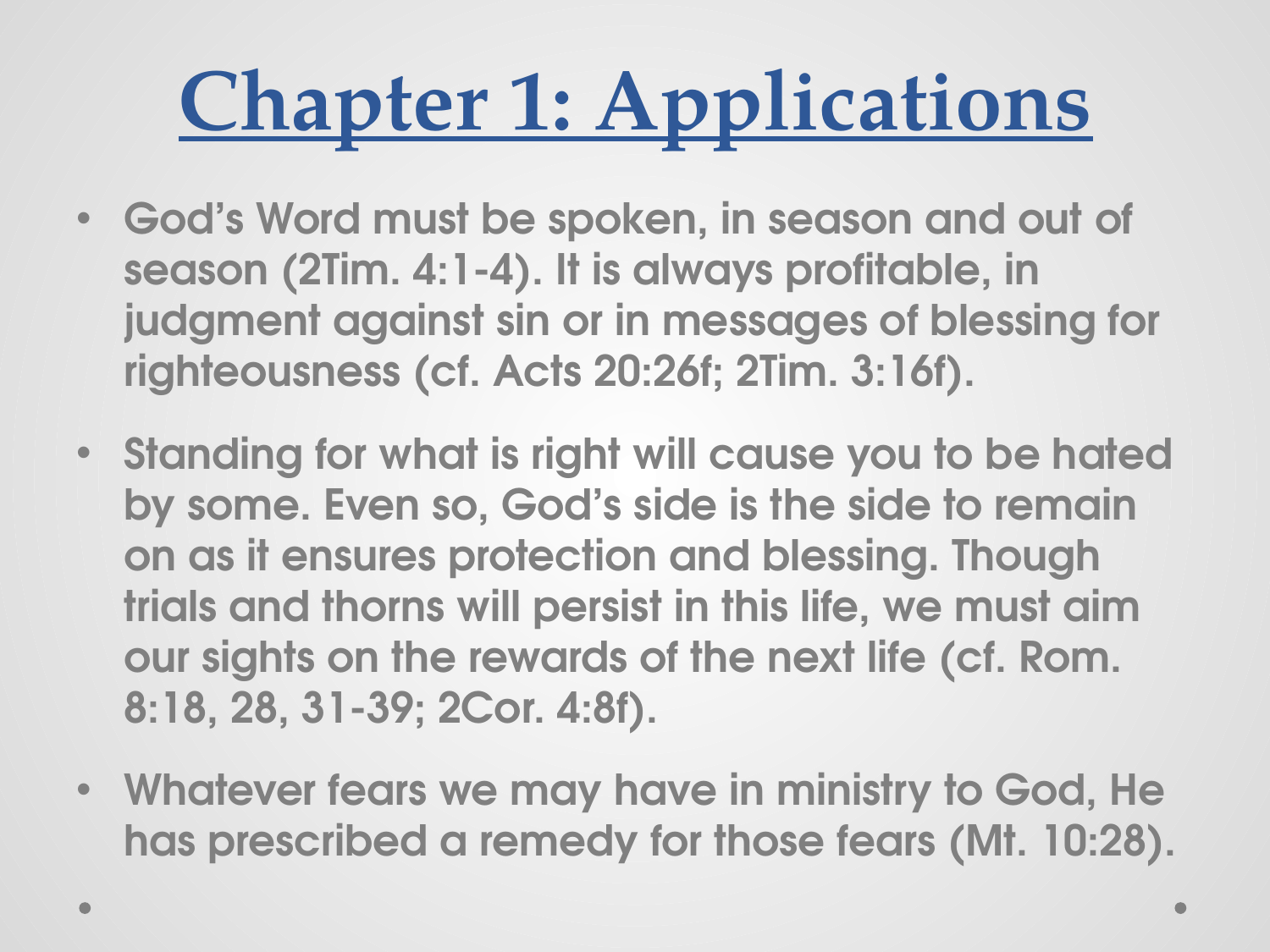

# Chapter 1: Applications
God’s Word must be spoken, in season and out of season (2Tim. 4:1-4). It is always profitable, in judgment against sin or in messages of blessing for righteousness (cf. Acts 20:26f; 2Tim. 3:16f).
Standing for what is right will cause you to be hated by some. Even so, God’s side is the side to remain on as it ensures protection and blessing. Though trials and thorns will persist in this life, we must aim our sights on the rewards of the next life (cf. Rom. 8:18, 28, 31-39; 2Cor. 4:8f).
Whatever fears we may have in ministry to God, He has prescribed a remedy for those fears (Mt. 10:28).